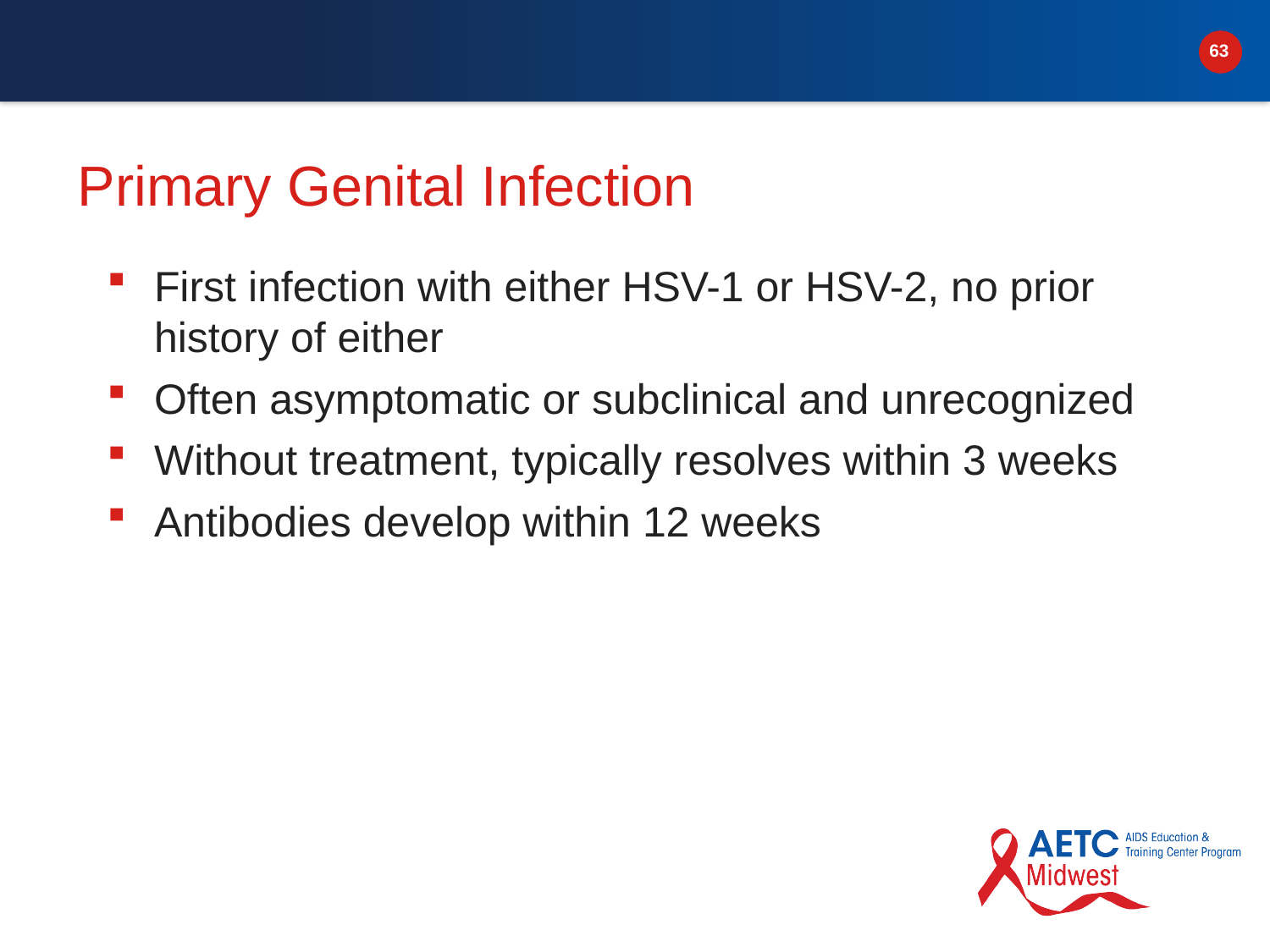

# Primary Genital Infection
First infection with either HSV-1 or HSV-2, no prior history of either
Often asymptomatic or subclinical and unrecognized
Without treatment, typically resolves within 3 weeks
Antibodies develop within 12 weeks